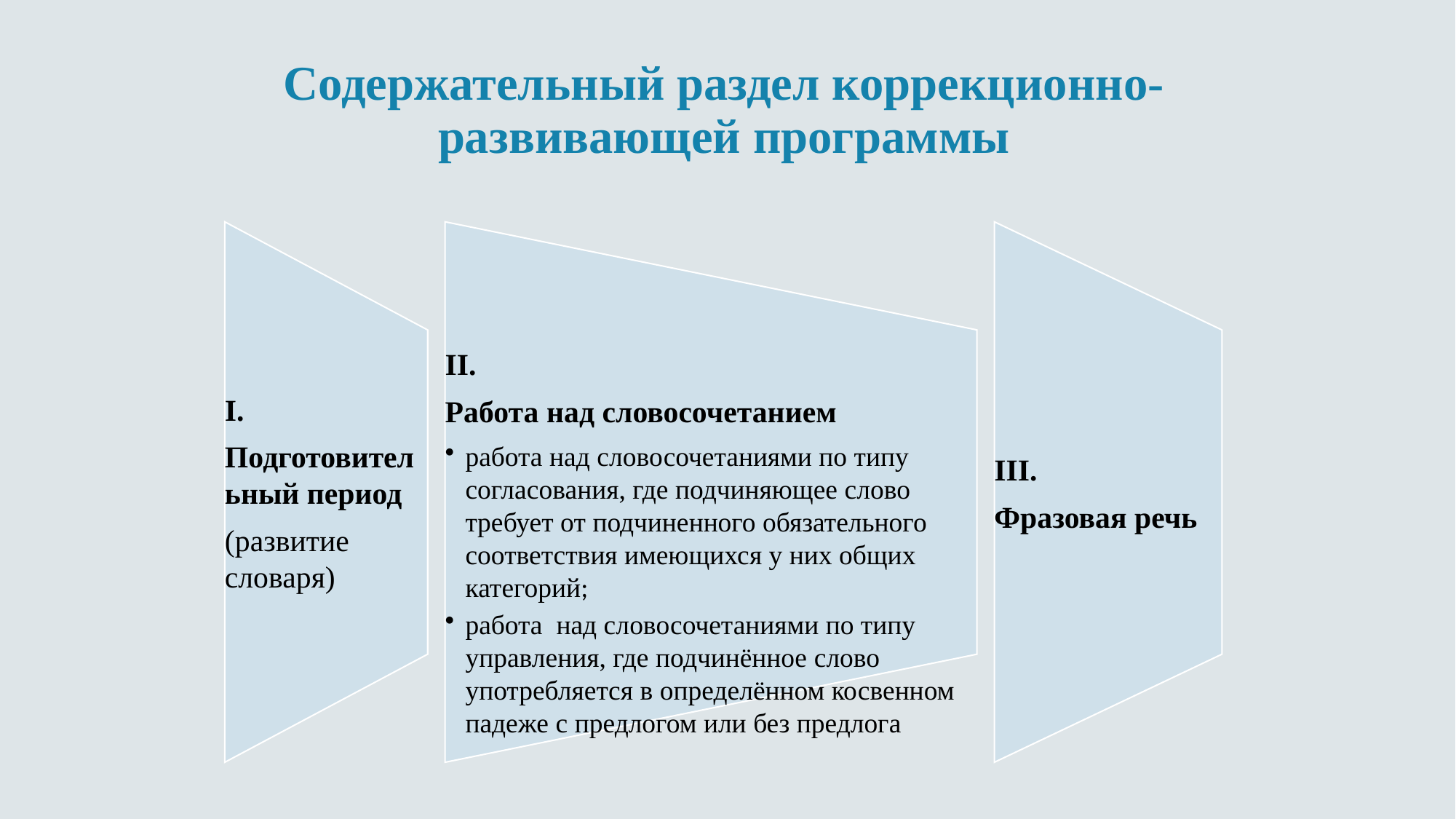

# Содержательный раздел коррекционно-развивающей программы
I.
Подготовительный период
(развитие словаря)
II.
Работа над словосочетанием
работа над словосочетаниями по типу согласования, где подчиняющее слово требует от подчиненного обязательного соответствия имеющихся у них общих категорий;
работа  над словосочетаниями по типу управления, где подчинённое слово употребляется в определённом косвенном падеже с предлогом или без предлога
III.
Фразовая речь